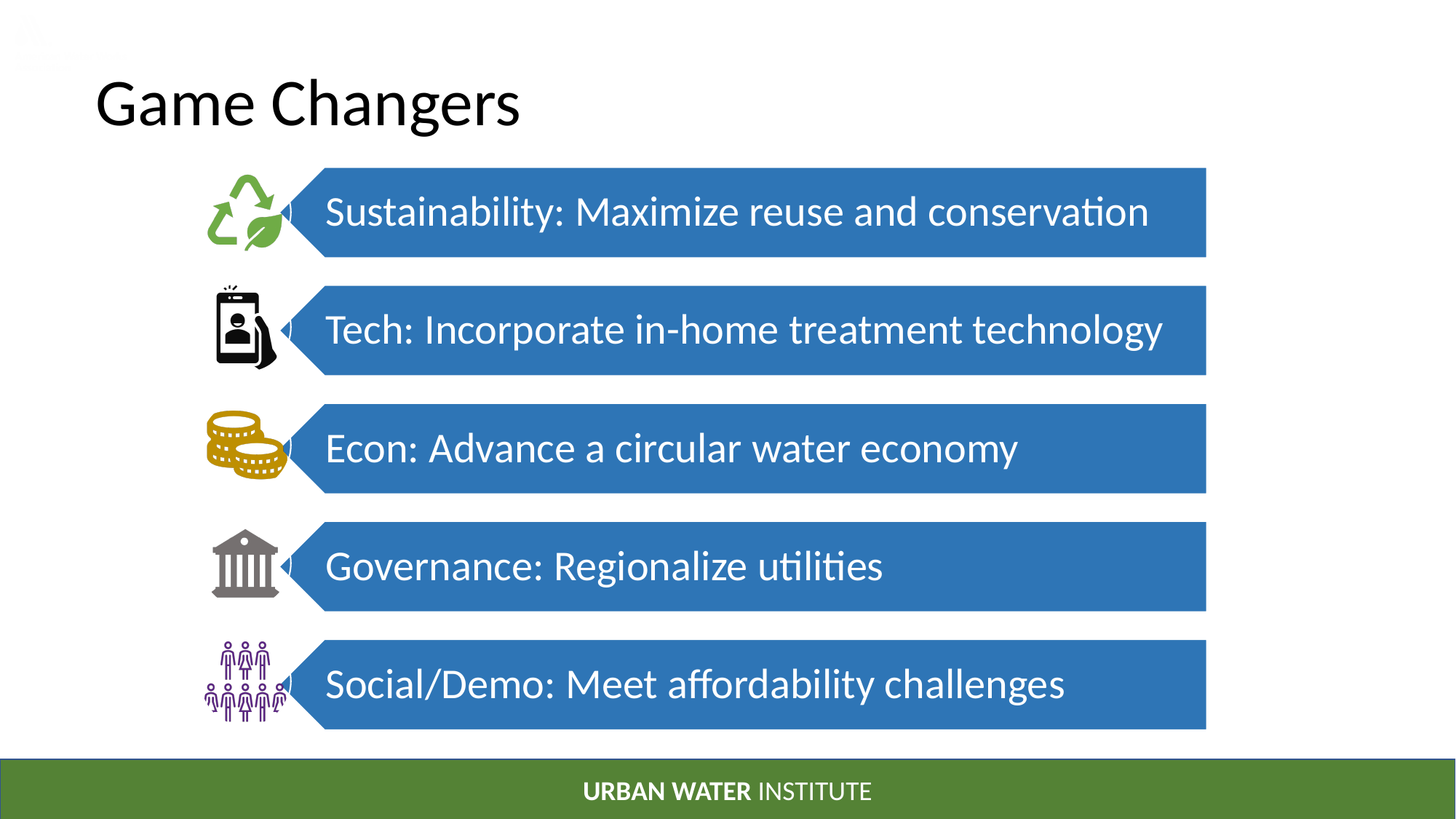

# Game Changers
Sustainability: Maximize reuse and conservation
Tech: Incorporate in-home treatment technology
Econ: Advance a circular water economy
Governance: Regionalize utilities
Social/Demo: Meet affordability challenges